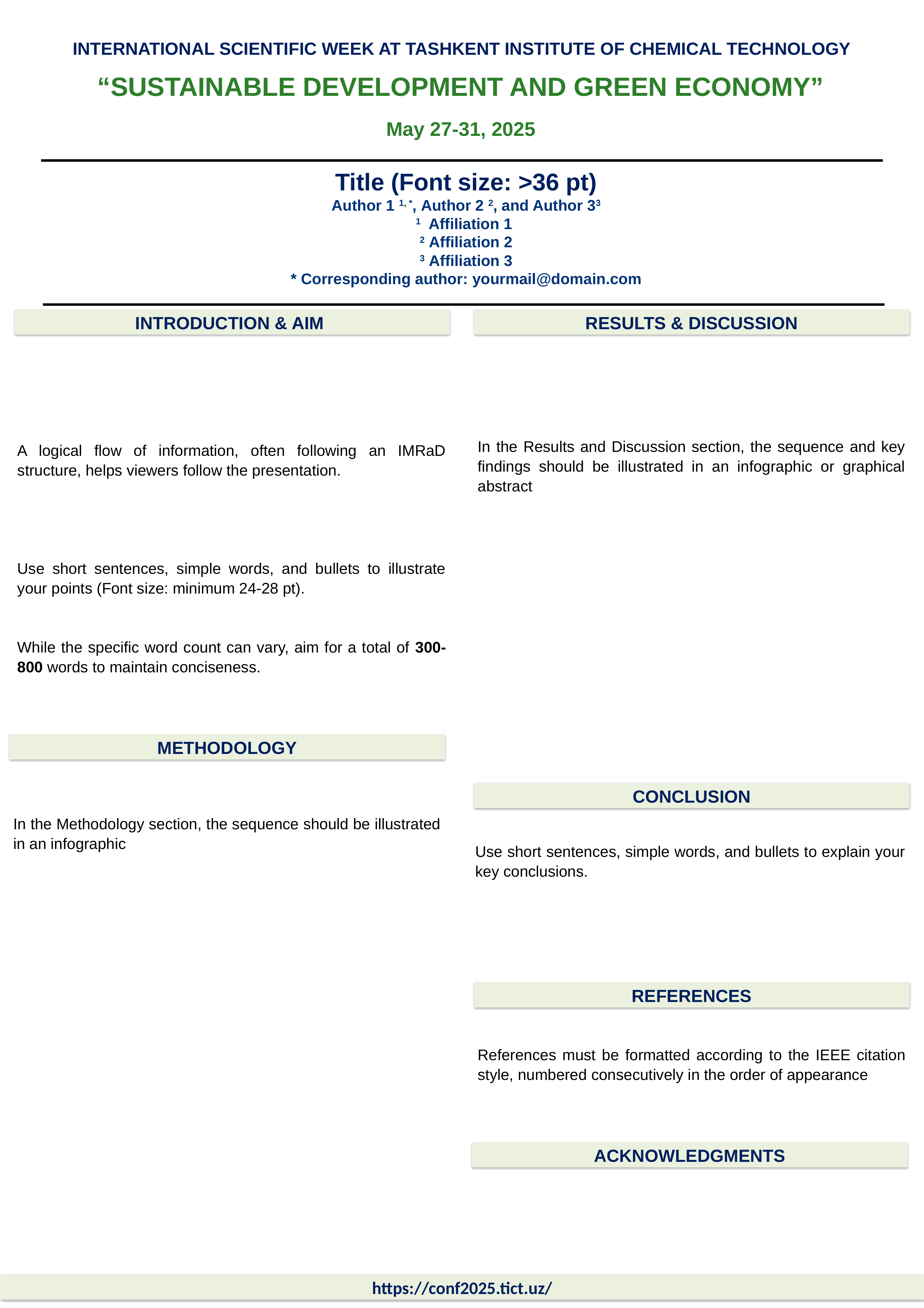

INTERNATIONAL SCIENTIFIC WEEK AT TASHKENT INSTITUTE OF CHEMICAL TECHNOLOGY
“SUSTAINABLE DEVELOPMENT AND GREEN ECONOMY”
May 27-31, 2025

Title (Font size: >36 pt)
Author 1 1, *, Author 2 2, and Author 33
1  Affiliation 1
2 Affiliation 2
3 Affiliation 3
* Corresponding author: yourmail@domain.com

RESULTS & DISCUSSION
INTRODUCTION & AIM
In the Results and Discussion section, the sequence and key findings should be illustrated in an infographic or graphical abstract
A logical flow of information, often following an IMRaD structure, helps viewers follow the presentation.
Use short sentences, simple words, and bullets to illustrate your points (Font size: minimum 24-28 pt).

While the specific word count can vary, aim for a total of 300-800 words to maintain conciseness.
METHODOLOGY
CONCLUSION
In the Methodology section, the sequence should be illustrated in an infographic
Use short sentences, simple words, and bullets to explain your key conclusions.
REFERENCES
References must be formatted according to the IEEE citation style, numbered consecutively in the order of appearance
ACKNOWLEDGMENTS
https://conf2025.tict.uz/